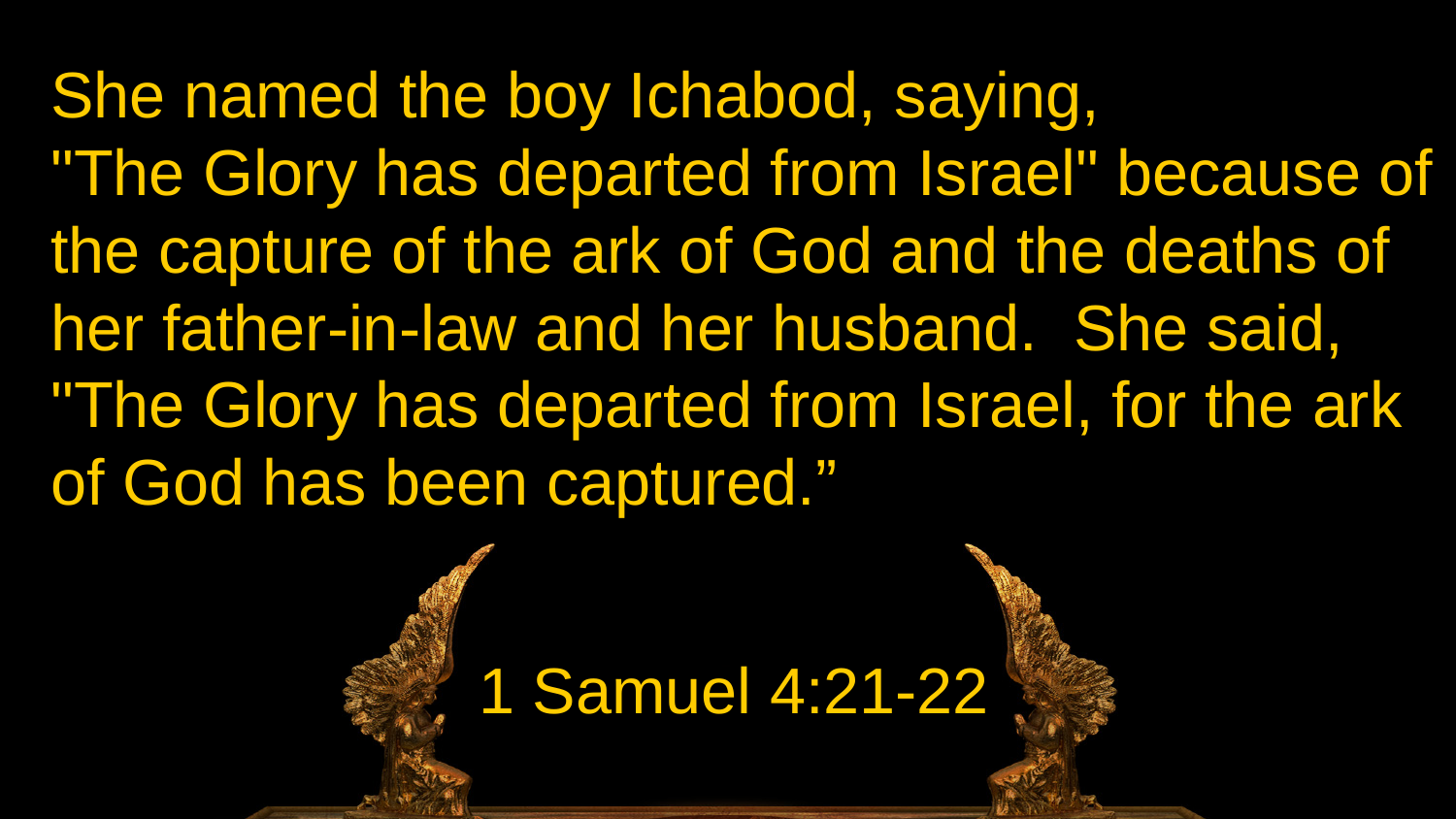

She named the boy Ichabod, saying,
"The Glory has departed from Israel" because of the capture of the ark of God and the deaths of her father-in-law and her husband.  She said, "The Glory has departed from Israel, for the ark of God has been captured.”
1 Samuel 4:21-22